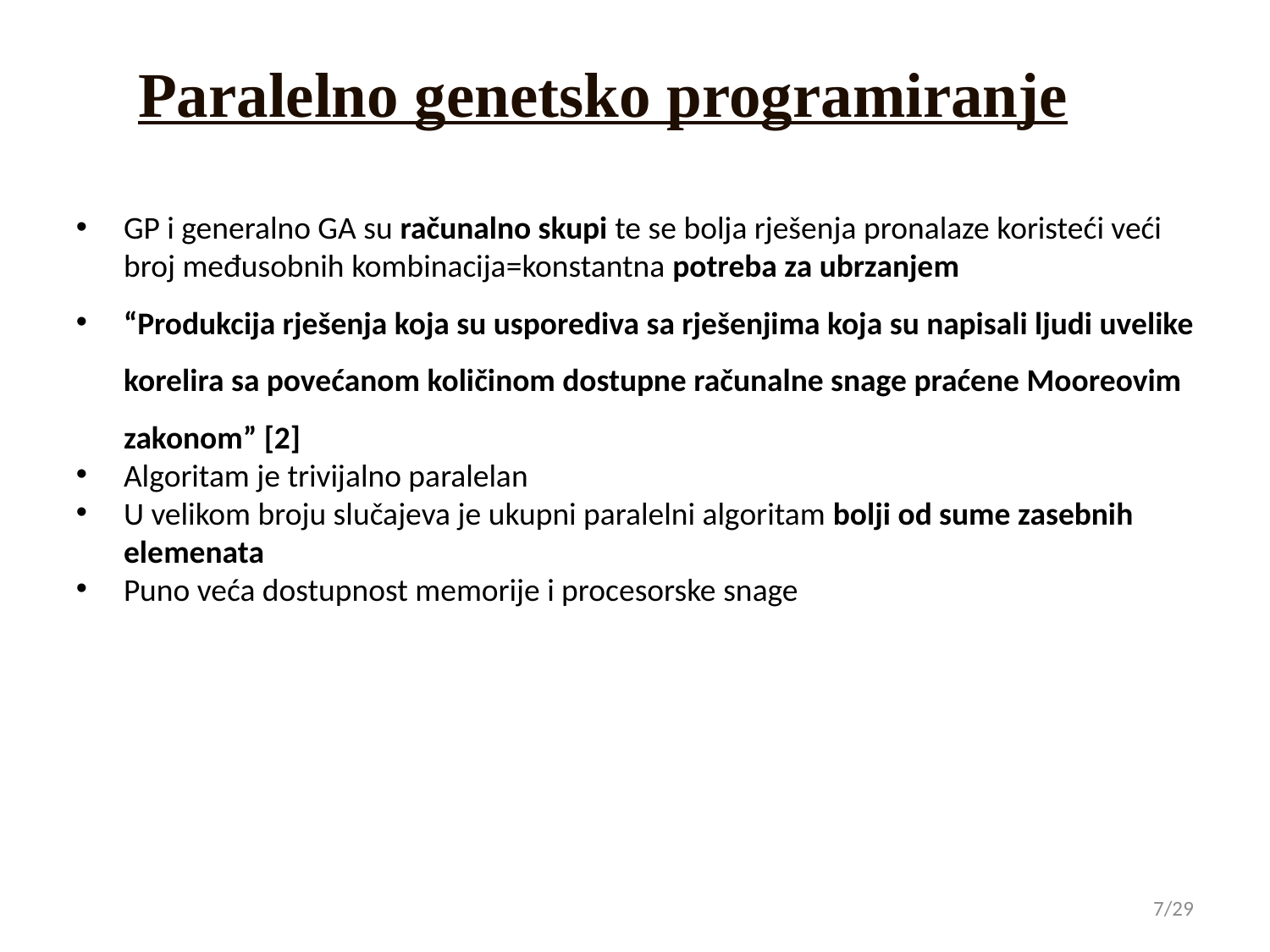

Paralelno genetsko programiranje
GP i generalno GA su računalno skupi te se bolja rješenja pronalaze koristeći veći broj međusobnih kombinacija=konstantna potreba za ubrzanjem
“Produkcija rješenja koja su usporediva sa rješenjima koja su napisali ljudi uvelike korelira sa povećanom količinom dostupne računalne snage praćene Mooreovim zakonom” [2]
Algoritam je trivijalno paralelan
U velikom broju slučajeva je ukupni paralelni algoritam bolji od sume zasebnih elemenata
Puno veća dostupnost memorije i procesorske snage

7/29